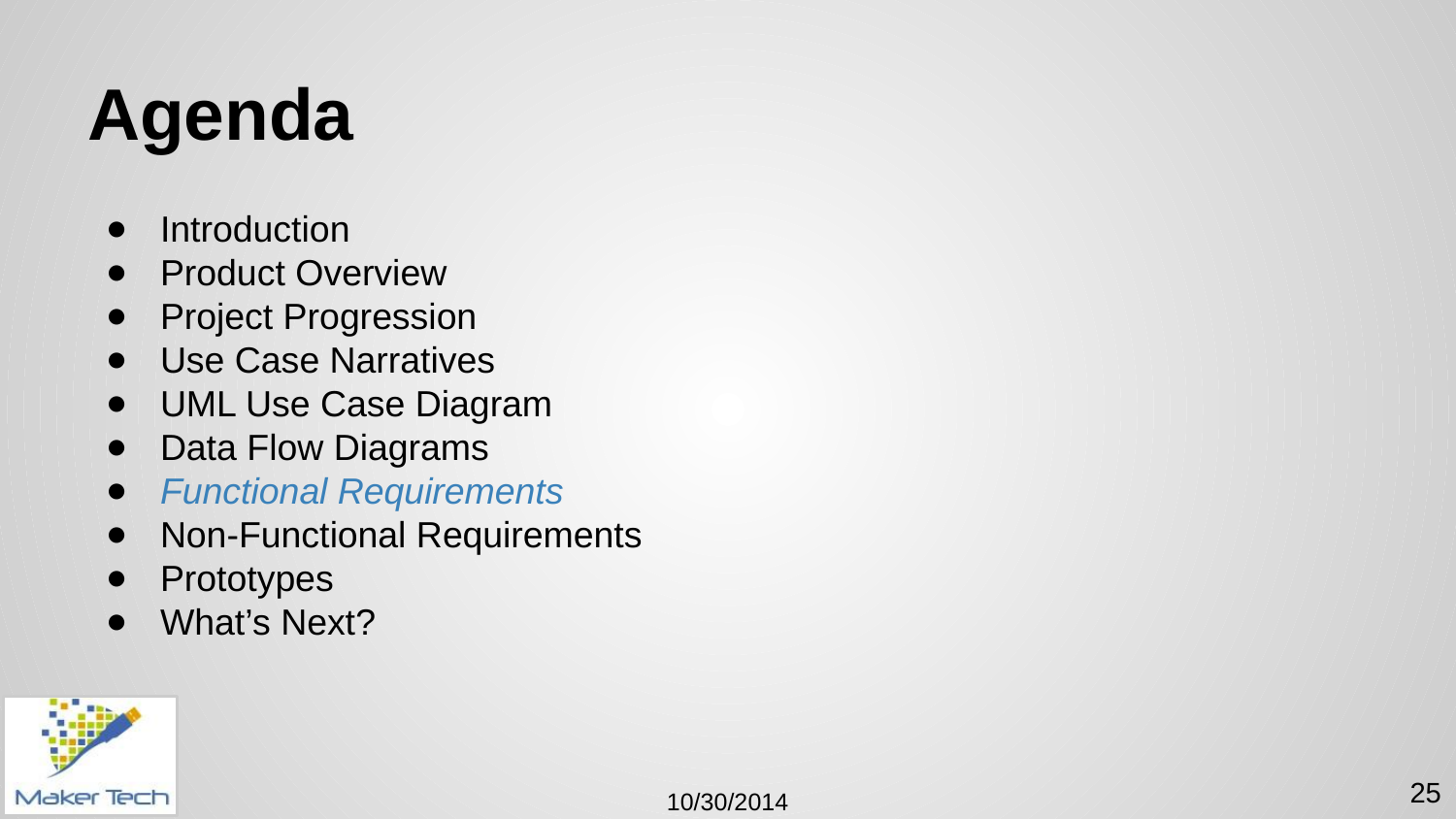

# Agenda
Introduction
Product Overview
Project Progression
Use Case Narratives
UML Use Case Diagram
Data Flow Diagrams
Functional Requirements
Non-Functional Requirements
Prototypes
What’s Next?
25